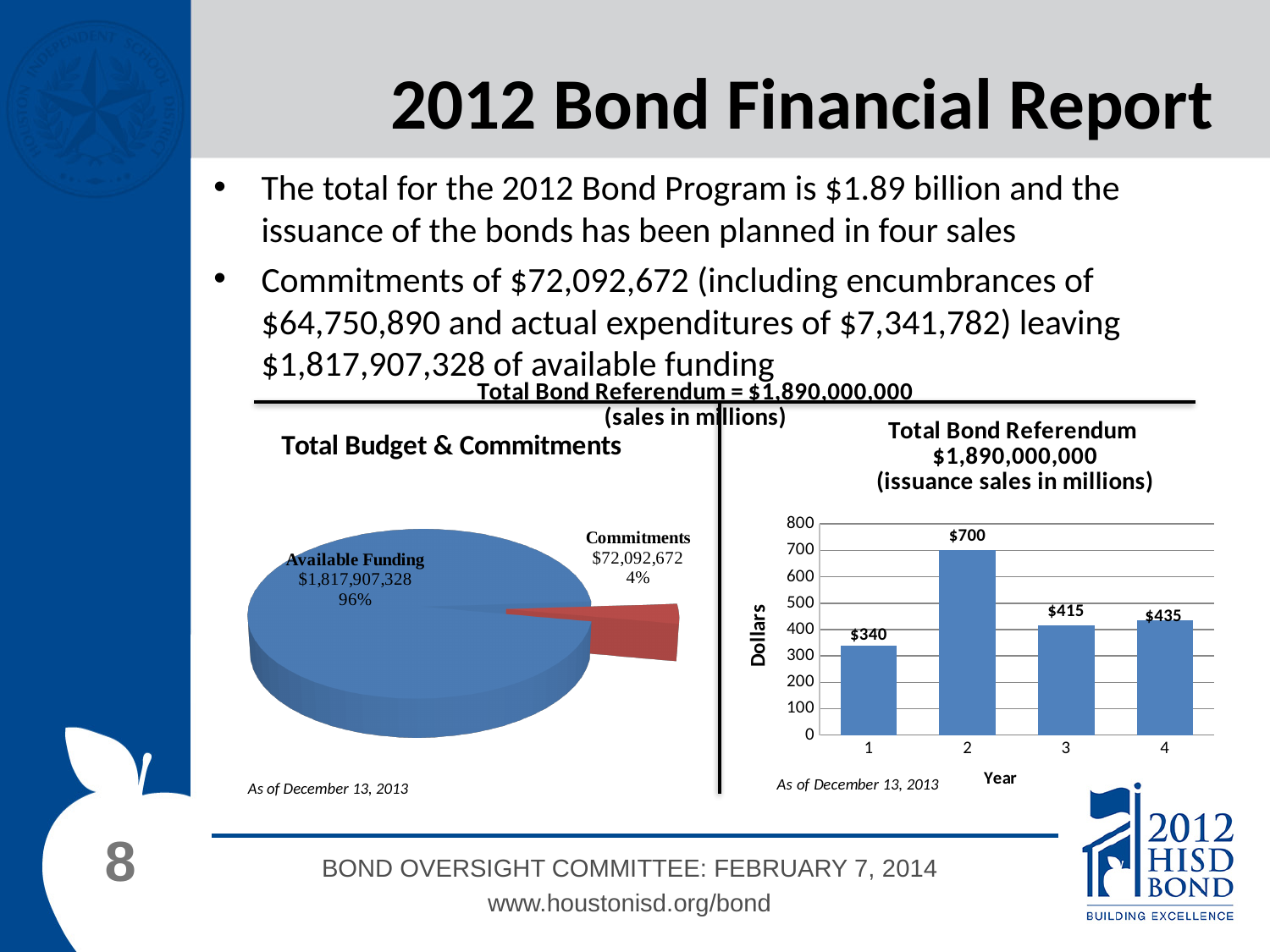

2012 Bond Financial Report
The total for the 2012 Bond Program is $1.89 billion and the issuance of the bonds has been planned in four sales
Commitments of $72,092,672 (including encumbrances of $64,750,890 and actual expenditures of $7,341,782) leaving $1,817,907,328 of available funding

### Chart: Total Bond Referendum = $1,890,000,000
(sales in millions)

| Category |
|---|

### Chart: Total Bond Referendum  $1,890,000,000
(issuance sales in millions)

| Category |  |
|---|---|

[unsupported chart]

As of December 13, 2013